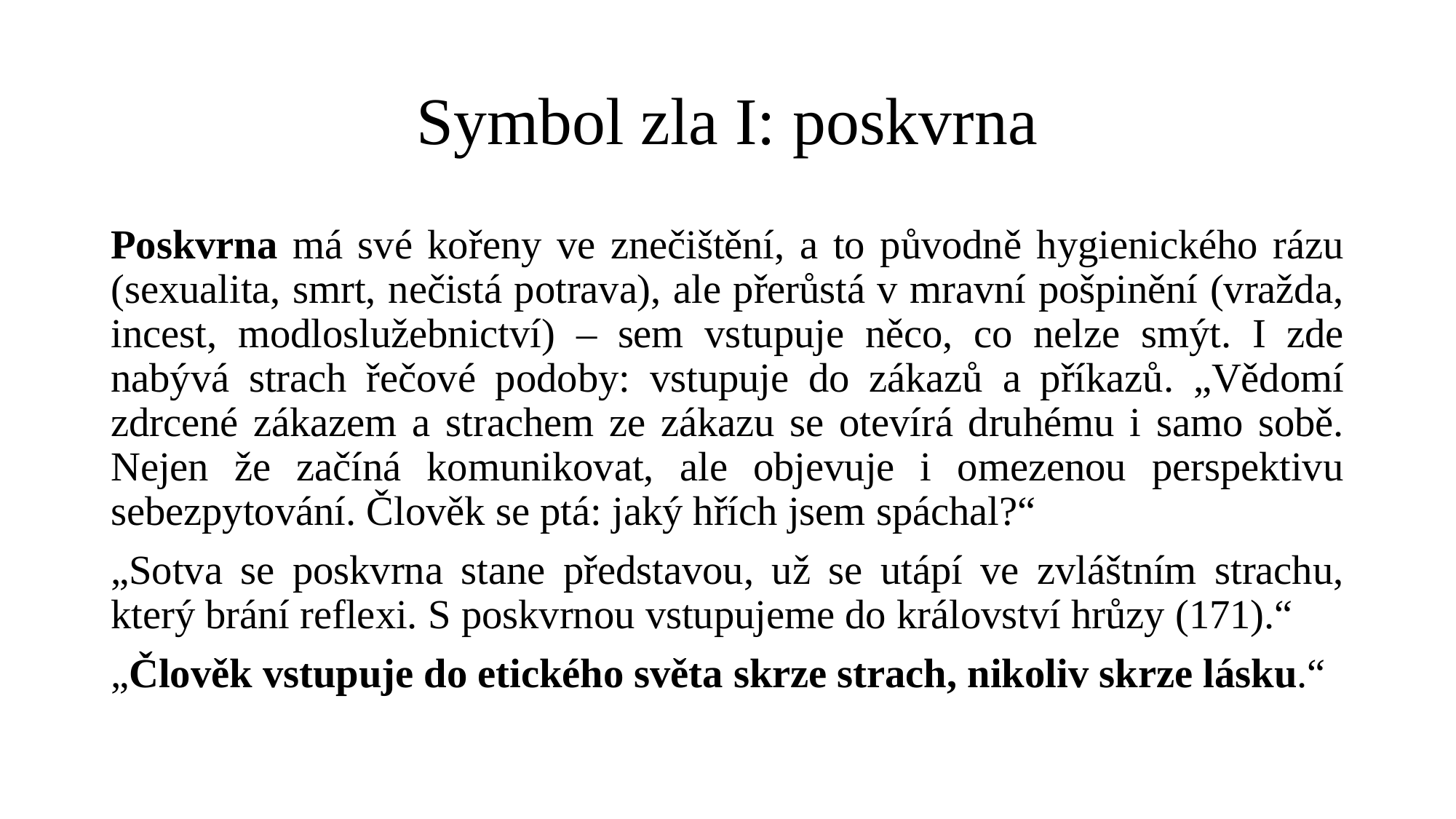

# Symbol zla I: poskvrna
Poskvrna má své kořeny ve znečištění, a to původně hygienického rázu (sexualita, smrt, nečistá potrava), ale přerůstá v mravní pošpinění (vražda, incest, modloslužebnictví) – sem vstupuje něco, co nelze smýt. I zde nabývá strach řečové podoby: vstupuje do zákazů a příkazů. „Vědomí zdrcené zákazem a strachem ze zákazu se otevírá druhému i samo sobě. Nejen že začíná komunikovat, ale objevuje i omezenou perspektivu sebezpytování. Člověk se ptá: jaký hřích jsem spáchal?“
„Sotva se poskvrna stane představou, už se utápí ve zvláštním strachu, který brání reflexi. S poskvrnou vstupujeme do království hrůzy (171).“
„Člověk vstupuje do etického světa skrze strach, nikoliv skrze lásku.“